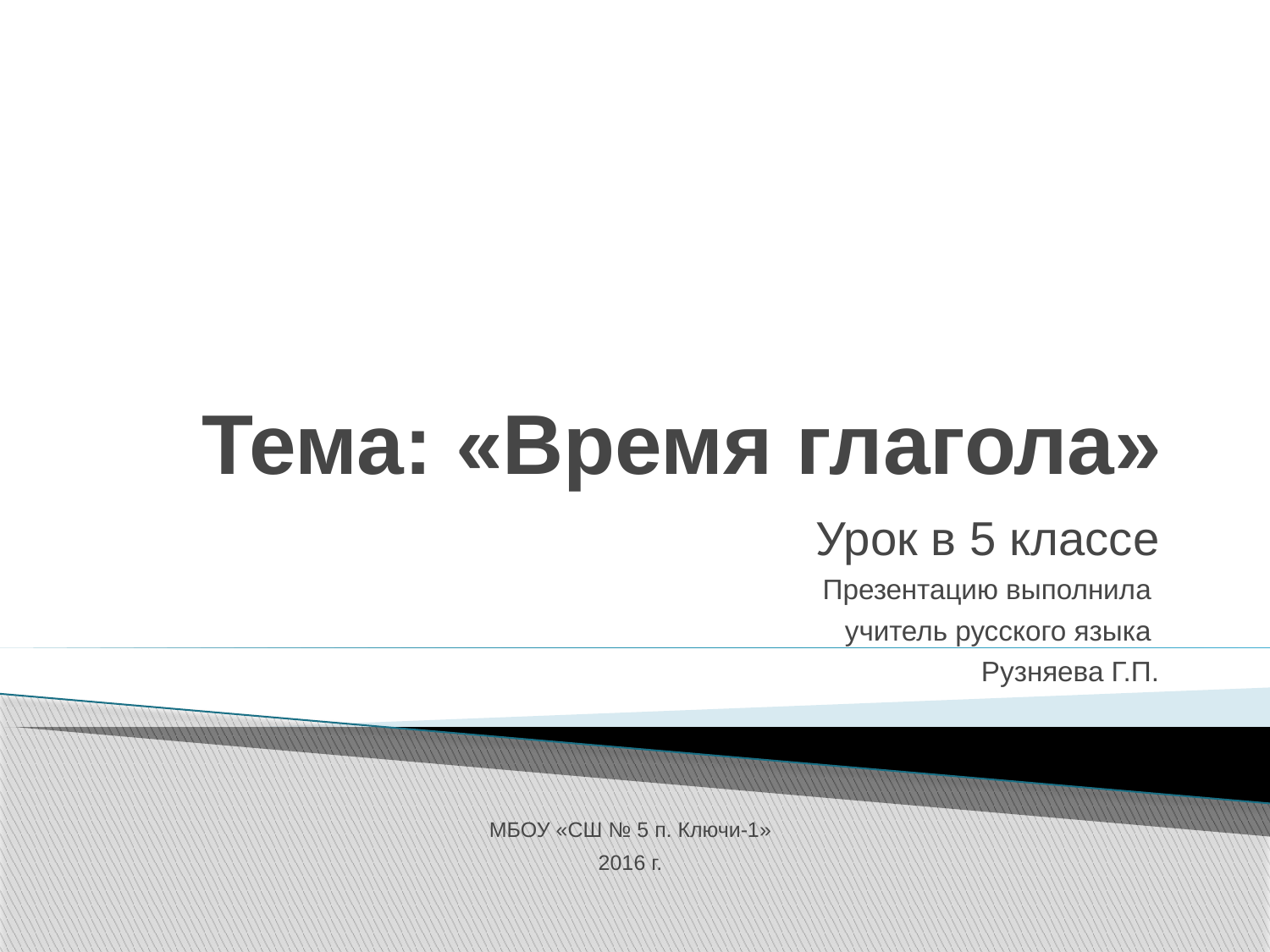

# Тема: «Время глагола»
Урок в 5 классе
Презентацию выполнила
учитель русского языка
Рузняева Г.П.

МБОУ «СШ № 5 п. Ключи-1»
2016 г.